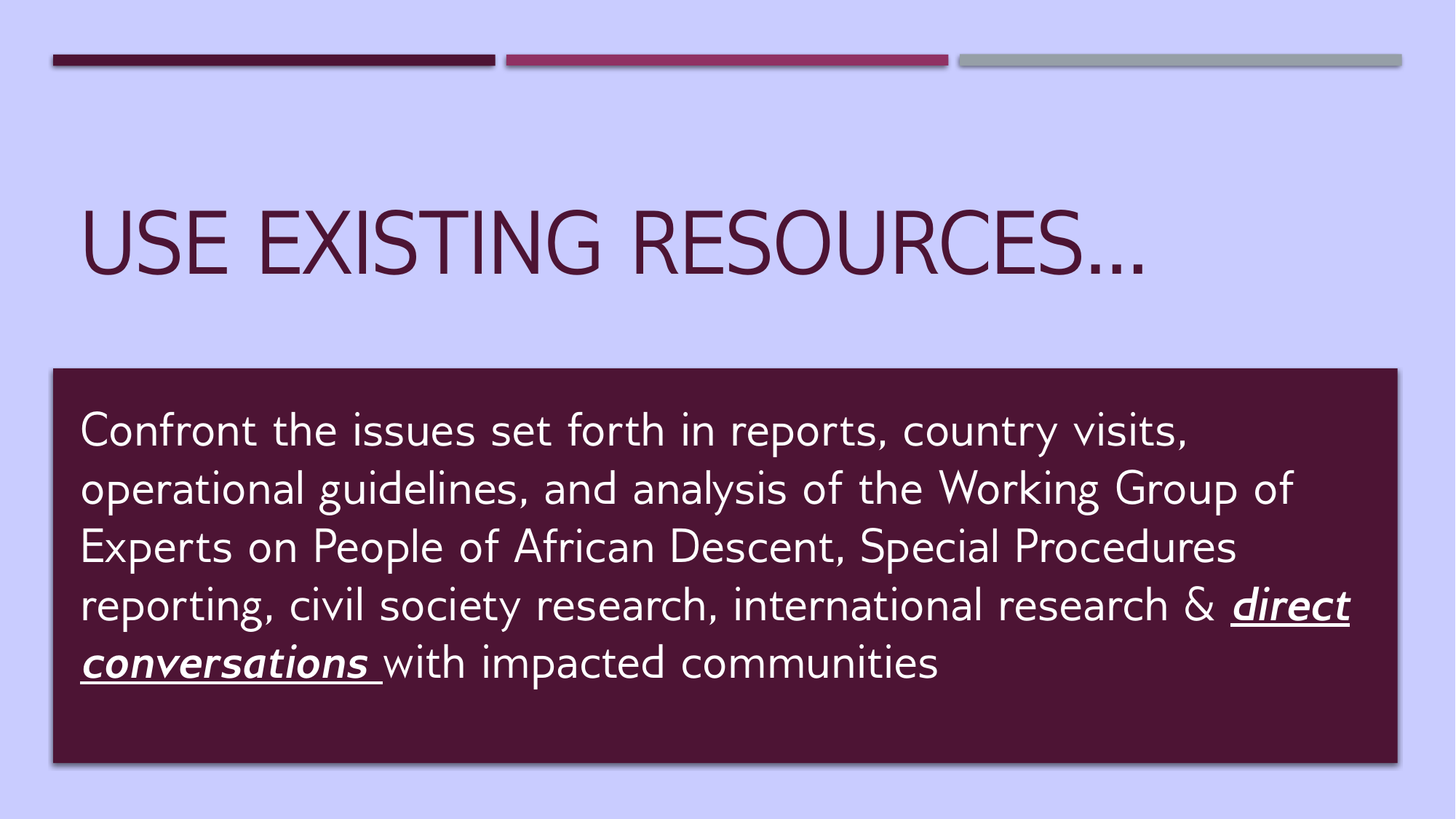

# Use existing resources…
Confront the issues set forth in reports, country visits, operational guidelines, and analysis of the Working Group of Experts on People of African Descent, Special Procedures reporting, civil society research, international research & direct conversations with impacted communities